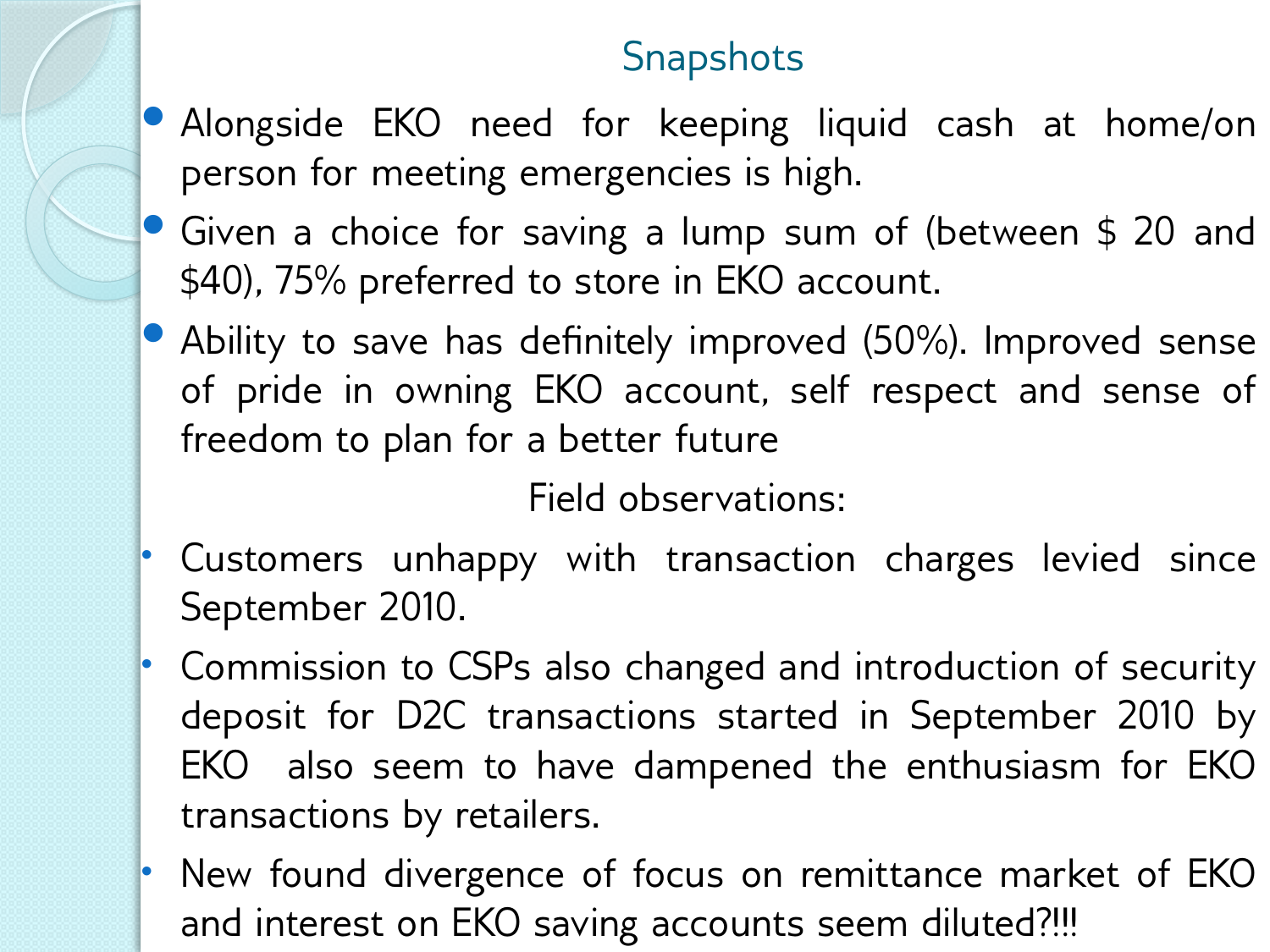

# Snapshots
Alongside EKO need for keeping liquid cash at home/on person for meeting emergencies is high.
Given a choice for saving a lump sum of (between $ 20 and $40), 75% preferred to store in EKO account.
Ability to save has definitely improved (50%). Improved sense of pride in owning EKO account, self respect and sense of freedom to plan for a better future
Field observations:
Customers unhappy with transaction charges levied since September 2010.
Commission to CSPs also changed and introduction of security deposit for D2C transactions started in September 2010 by EKO  also seem to have dampened the enthusiasm for EKO transactions by retailers.
New found divergence of focus on remittance market of EKO and interest on EKO saving accounts seem diluted?!!!